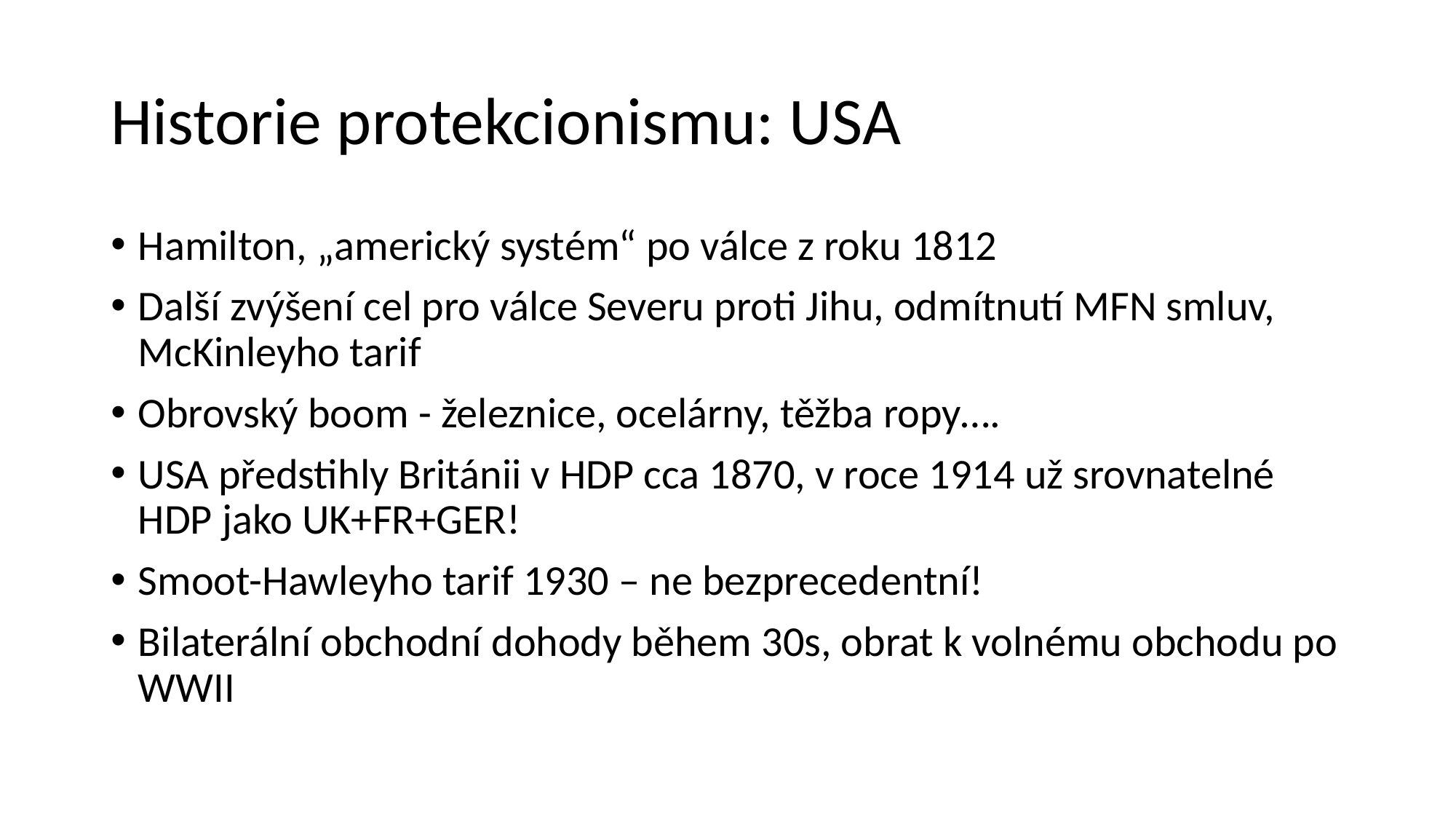

# Historie protekcionismu: USA
Hamilton, „americký systém“ po válce z roku 1812
Další zvýšení cel pro válce Severu proti Jihu, odmítnutí MFN smluv, McKinleyho tarif
Obrovský boom - železnice, ocelárny, těžba ropy….
USA předstihly Británii v HDP cca 1870, v roce 1914 už srovnatelné HDP jako UK+FR+GER!
Smoot-Hawleyho tarif 1930 – ne bezprecedentní!
Bilaterální obchodní dohody během 30s, obrat k volnému obchodu po WWII